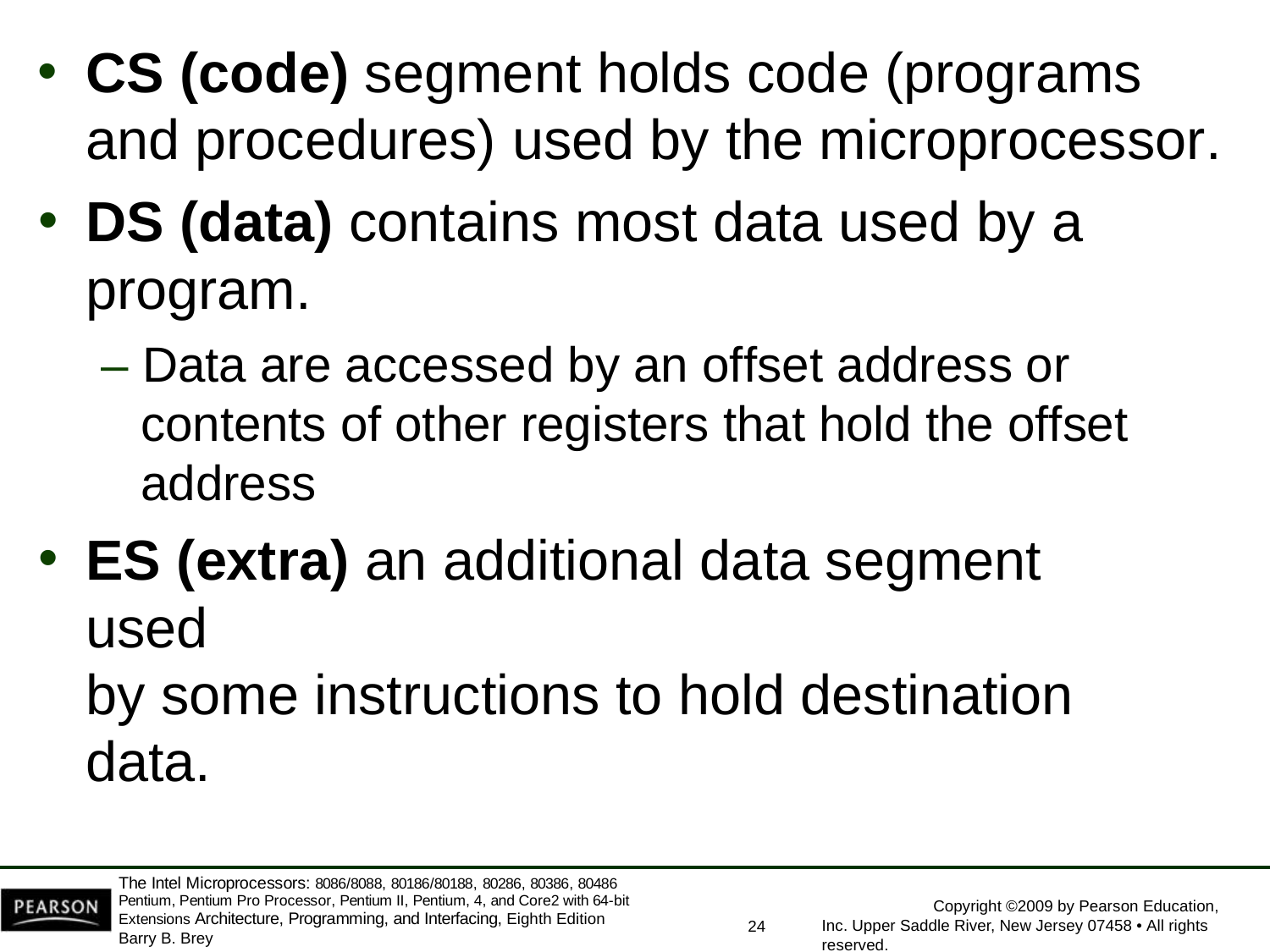

CS (code) segment holds code (programs
and procedures) used by the microprocessor.
DS (data) contains most data used by a
program.

– Data are accessed by an offset address or contents of other registers that hold the offset address

ES (extra) an additional data segment used
by some instructions to hold destination data.
The Intel Microprocessors: 8086/8088, 80186/80188, 80286, 80386, 80486 Pentium, Pentium Pro Processor, Pentium II, Pentium, 4, and Core2 with 64-bit Extensions Architecture, Programming, and Interfacing, Eighth Edition
Barry B. Brey

Copyright ©2009 by Pearson Education, Inc. Upper Saddle River, New Jersey 07458 • All rights reserved.
24